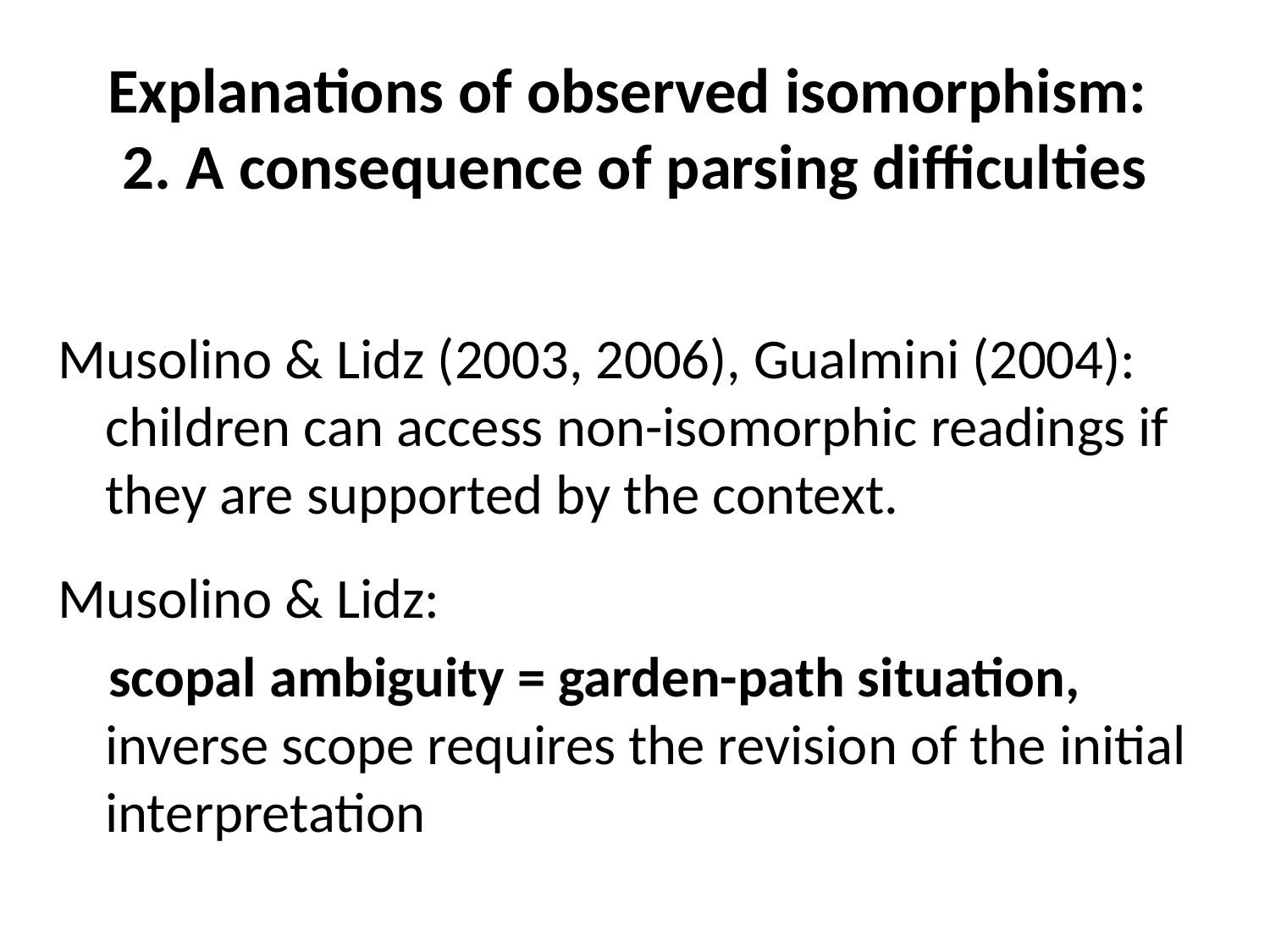

# Explanations of observed isomorphism: 2. A consequence of parsing difficulties
Musolino & Lidz (2003, 2006), Gualmini (2004): children can access non-isomorphic readings if they are supported by the context.

Musolino & Lidz:
    scopal ambiguity = garden-path situation, inverse scope requires the revision of the initial interpretation